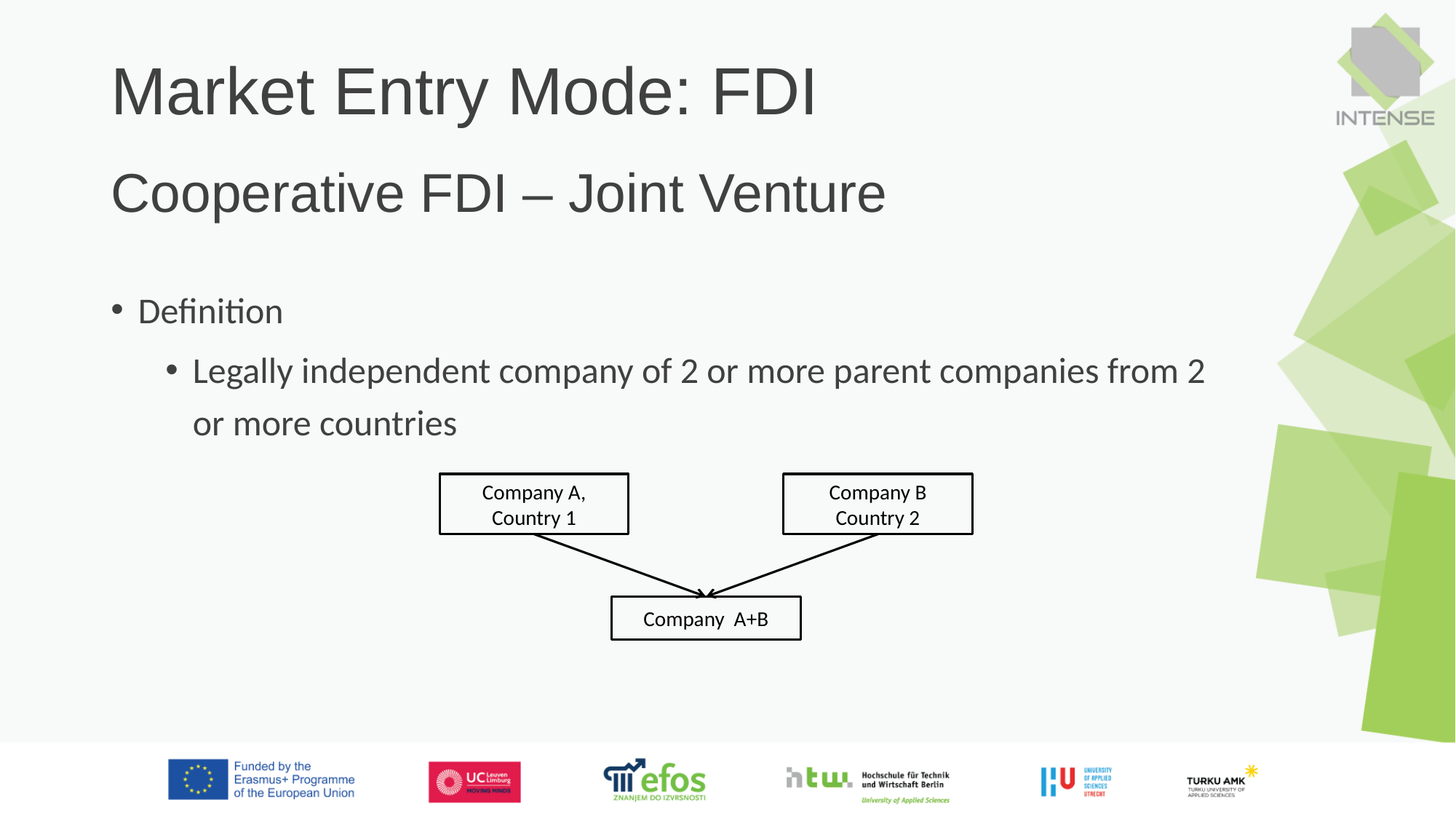

Market Entry Mode: FDI
Cooperative FDI – Joint Venture
Definition
Legally independent company of 2 or more parent companies from 2 or more countries

Company A,
Country 1
Company B
Country 2
Company  A+B